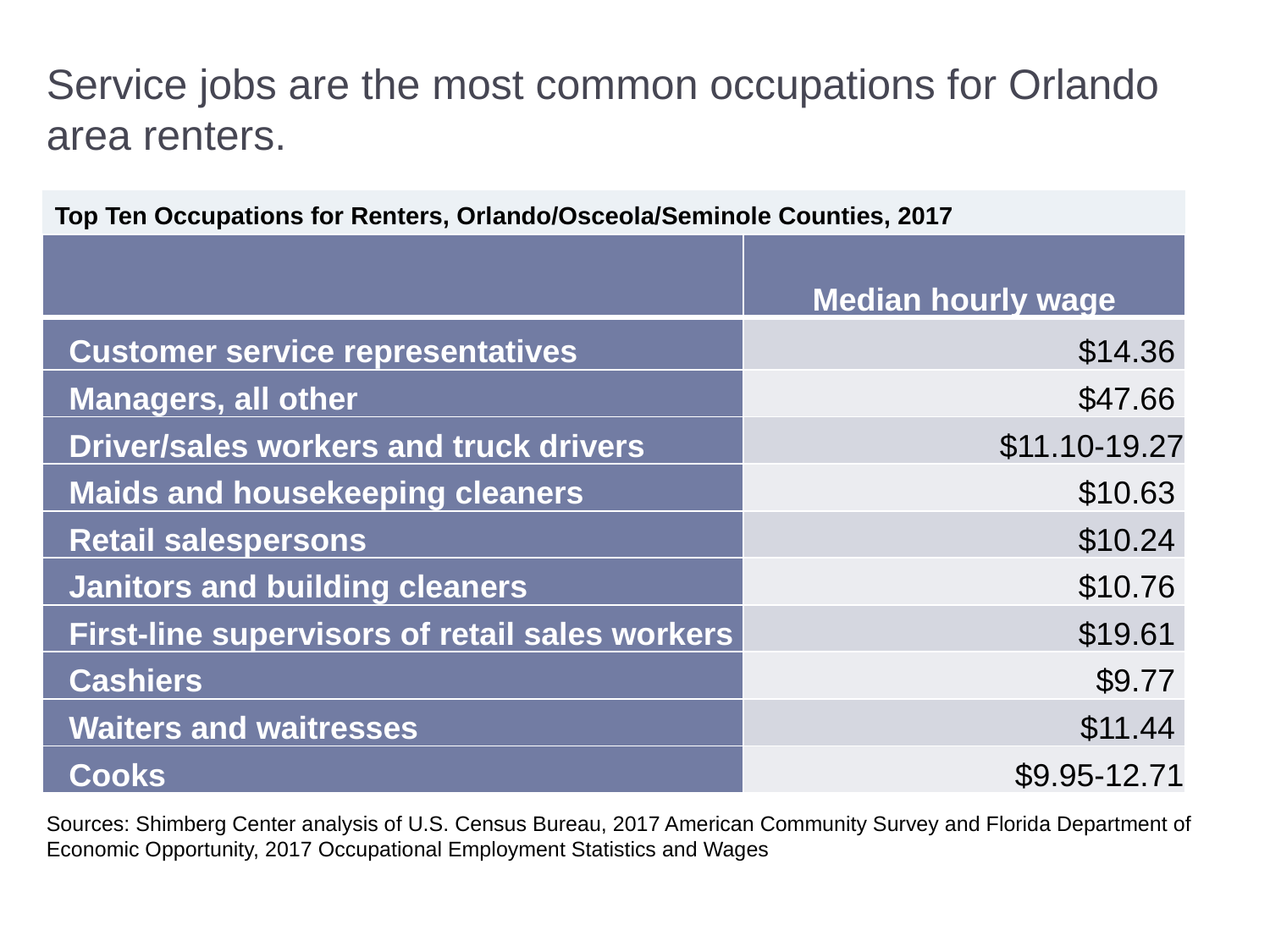

# Service jobs are the most common occupations for Orlando area renters.
Top Ten Occupations for Renters, Orlando/Osceola/Seminole Counties, 2017
|  | Median hourly wage |
| --- | --- |
| Customer service representatives | $14.36 |
| Managers, all other | $47.66 |
| Driver/sales workers and truck drivers | $11.10-19.27 |
| Maids and housekeeping cleaners | $10.63 |
| Retail salespersons | $10.24 |
| Janitors and building cleaners | $10.76 |
| First-line supervisors of retail sales workers | $19.61 |
| Cashiers | $9.77 |
| Waiters and waitresses | $11.44 |
| Cooks | $9.95-12.71 |
Sources: Shimberg Center analysis of U.S. Census Bureau, 2017 American Community Survey and Florida Department of Economic Opportunity, 2017 Occupational Employment Statistics and Wages